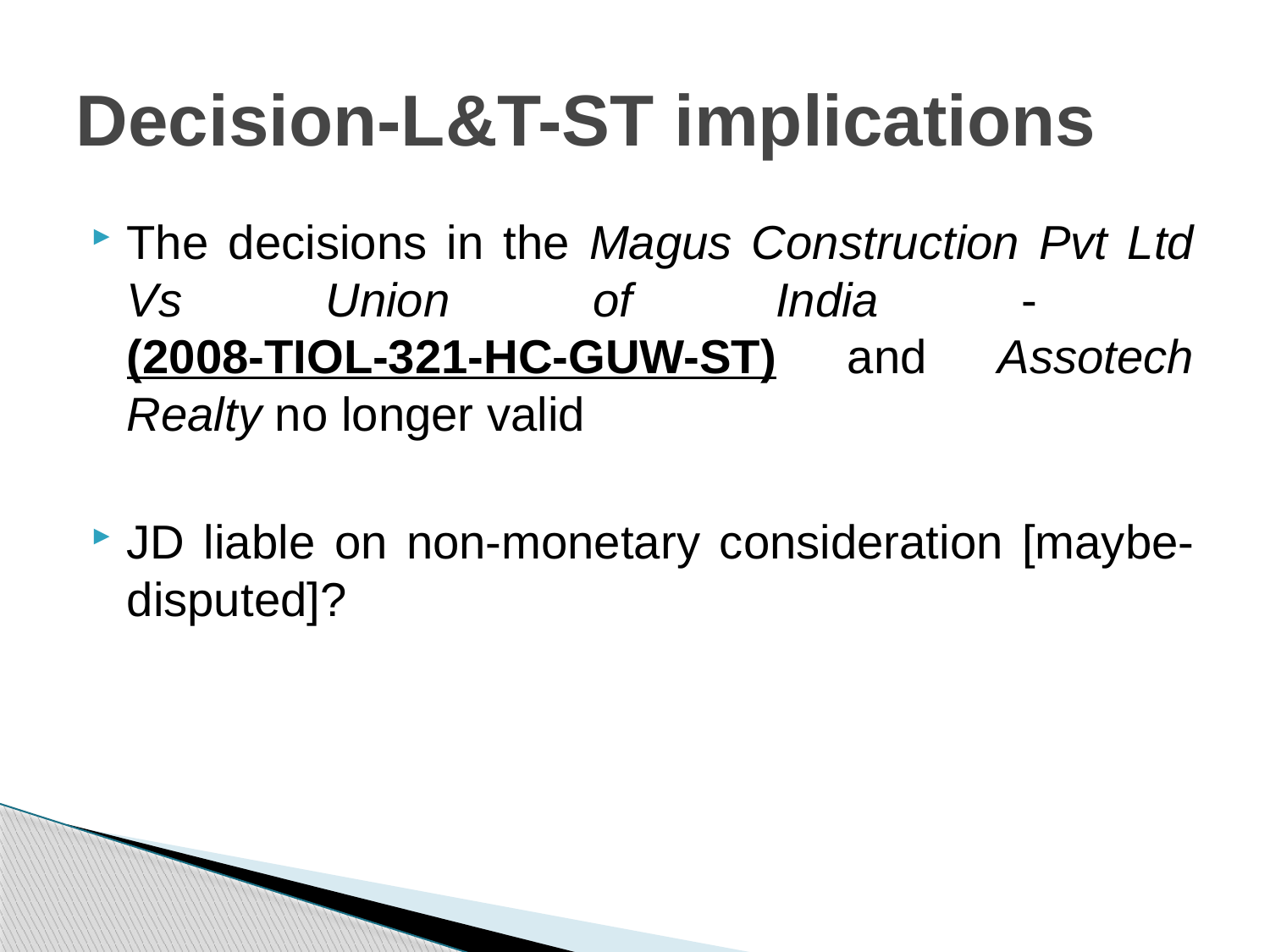

# Decision-L&T-ST implications
The decisions in the Magus Construction Pvt Ltd Vs Union of India -   (2008-TIOL-321-HC-GUW-ST) and Assotech Realty no longer valid

JD liable on non-monetary consideration [maybe-disputed]?